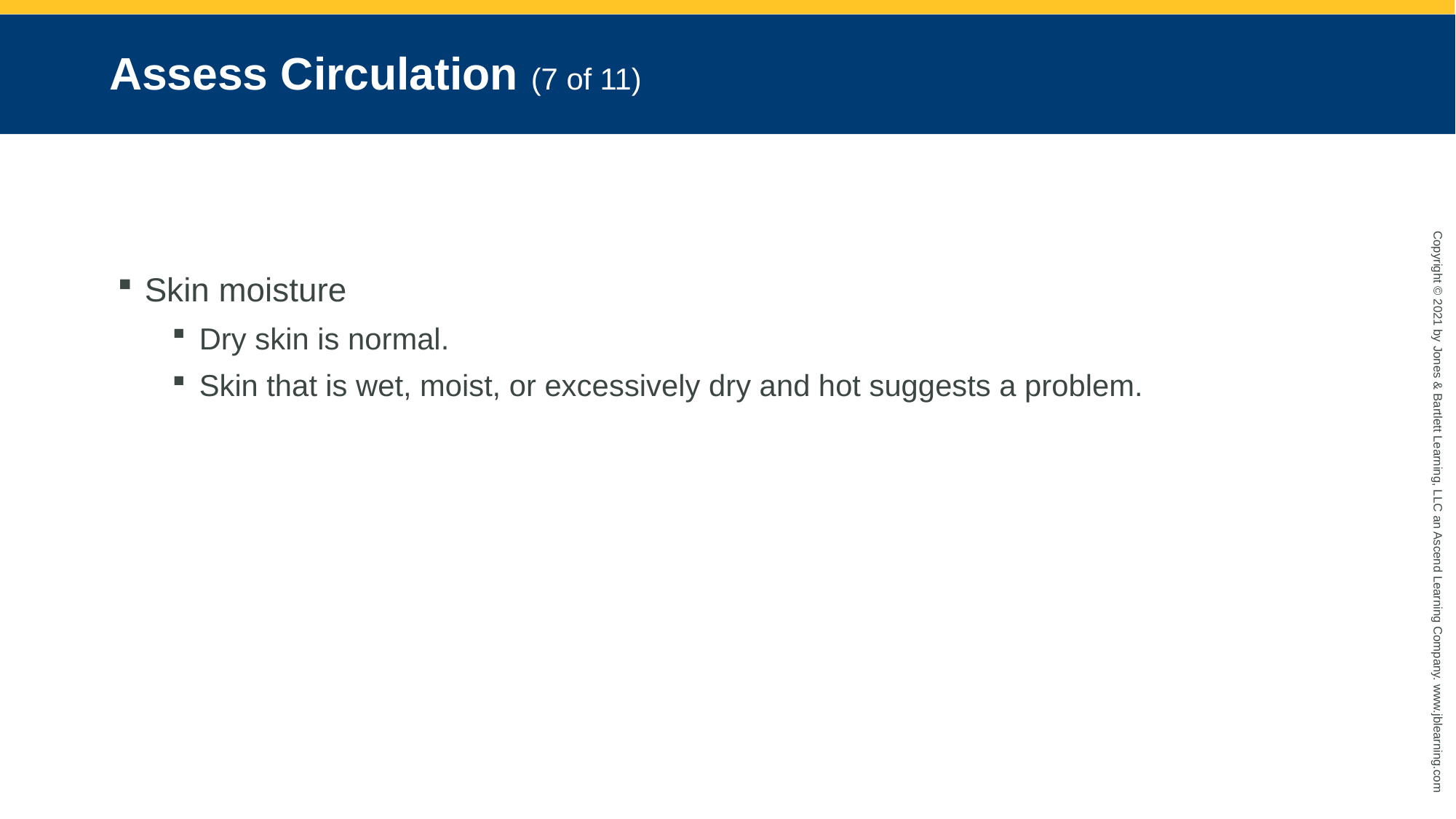

# Assess Circulation (7 of 11)
Skin moisture
Dry skin is normal.
Skin that is wet, moist, or excessively dry and hot suggests a problem.